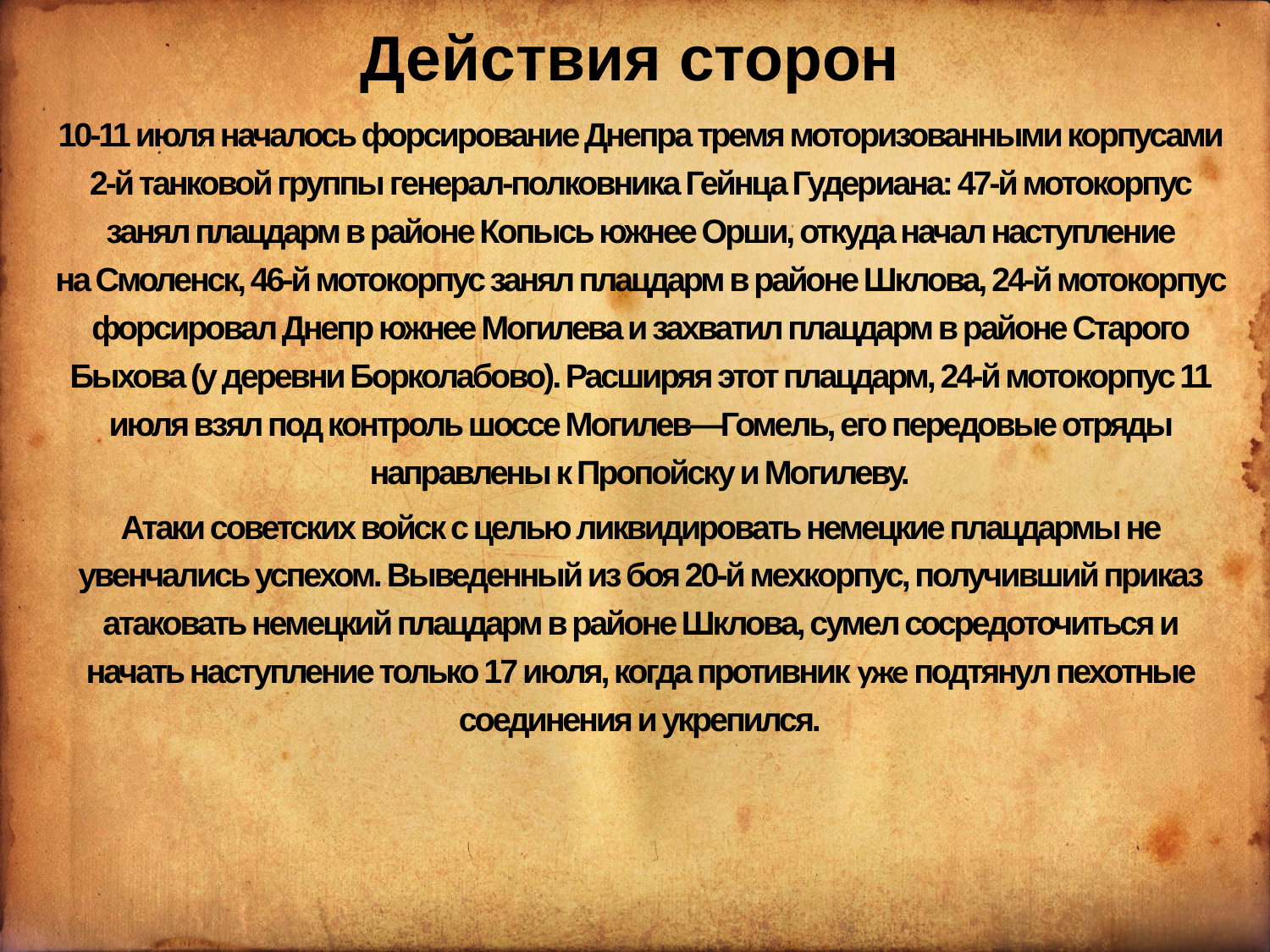

# Действия сторон
10-11 июля началось форсирование Днепра тремя моторизованными корпусами 2-й танковой группы генерал-полковника Гейнца Гудериана: 47-й мотокорпус занял плацдарм в районе Копысь южнее Орши, откуда начал наступление на Смоленск, 46-й мотокорпус занял плацдарм в районе Шклова, 24-й мотокорпус форсировал Днепр южнее Могилева и захватил плацдарм в районе Старого Быхова (у деревни Борколабово). Расширяя этот плацдарм, 24-й мотокорпус 11 июля взял под контроль шоссе Могилев—Гомель, его передовые отряды направлены к Пропойску и Могилеву.
Атаки советских войск с целью ликвидировать немецкие плацдармы не увенчались успехом. Выведенный из боя 20-й мехкорпус, получивший приказ атаковать немецкий плацдарм в районе Шклова, сумел сосредоточиться и начать наступление только 17 июля, когда противник уже подтянул пехотные соединения и укрепился.